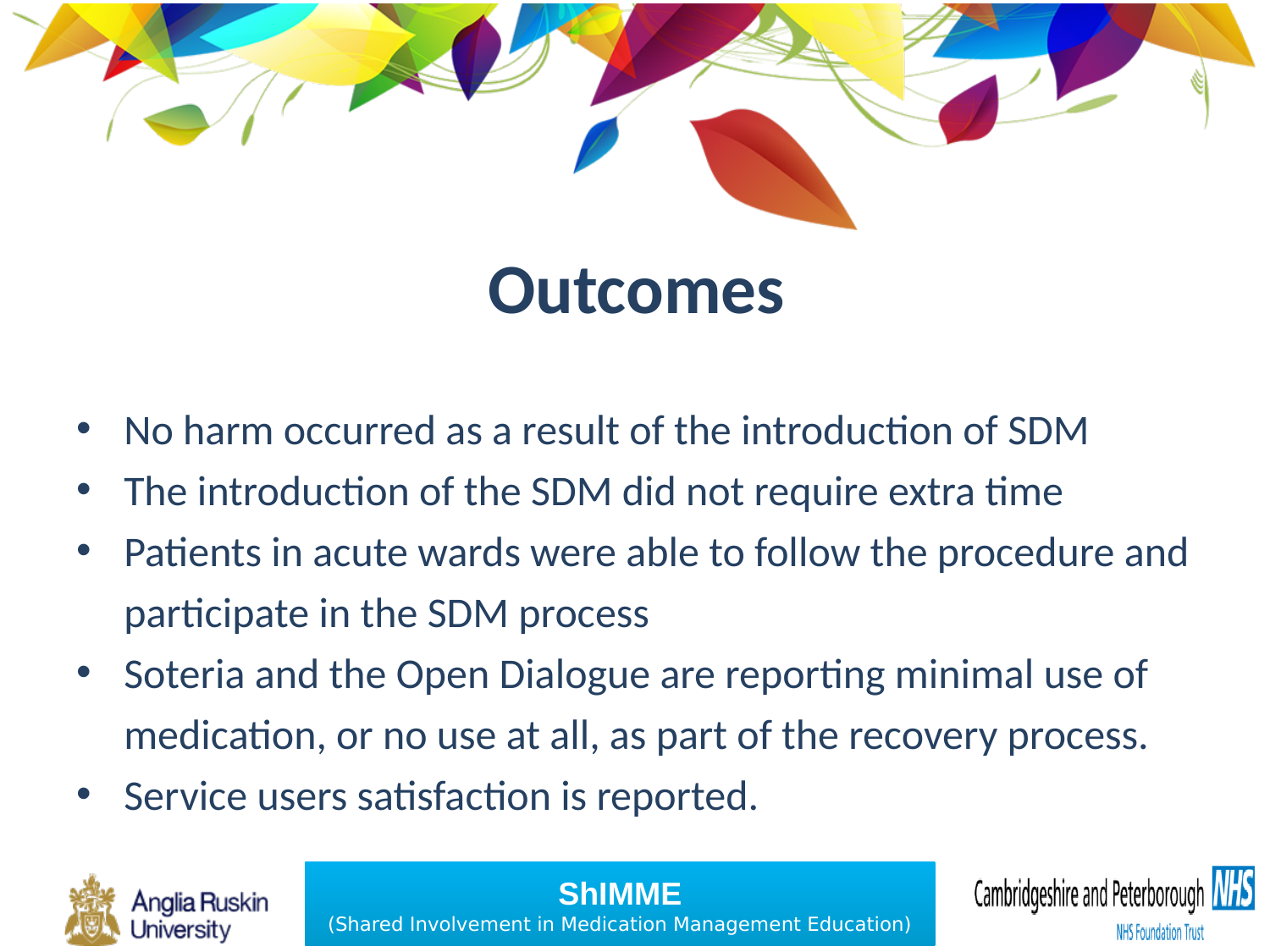

# Outcomes
No harm occurred as a result of the introduction of SDM
The introduction of the SDM did not require extra time
Patients in acute wards were able to follow the procedure and participate in the SDM process
Soteria and the Open Dialogue are reporting minimal use of medication, or no use at all, as part of the recovery process.
Service users satisfaction is reported.